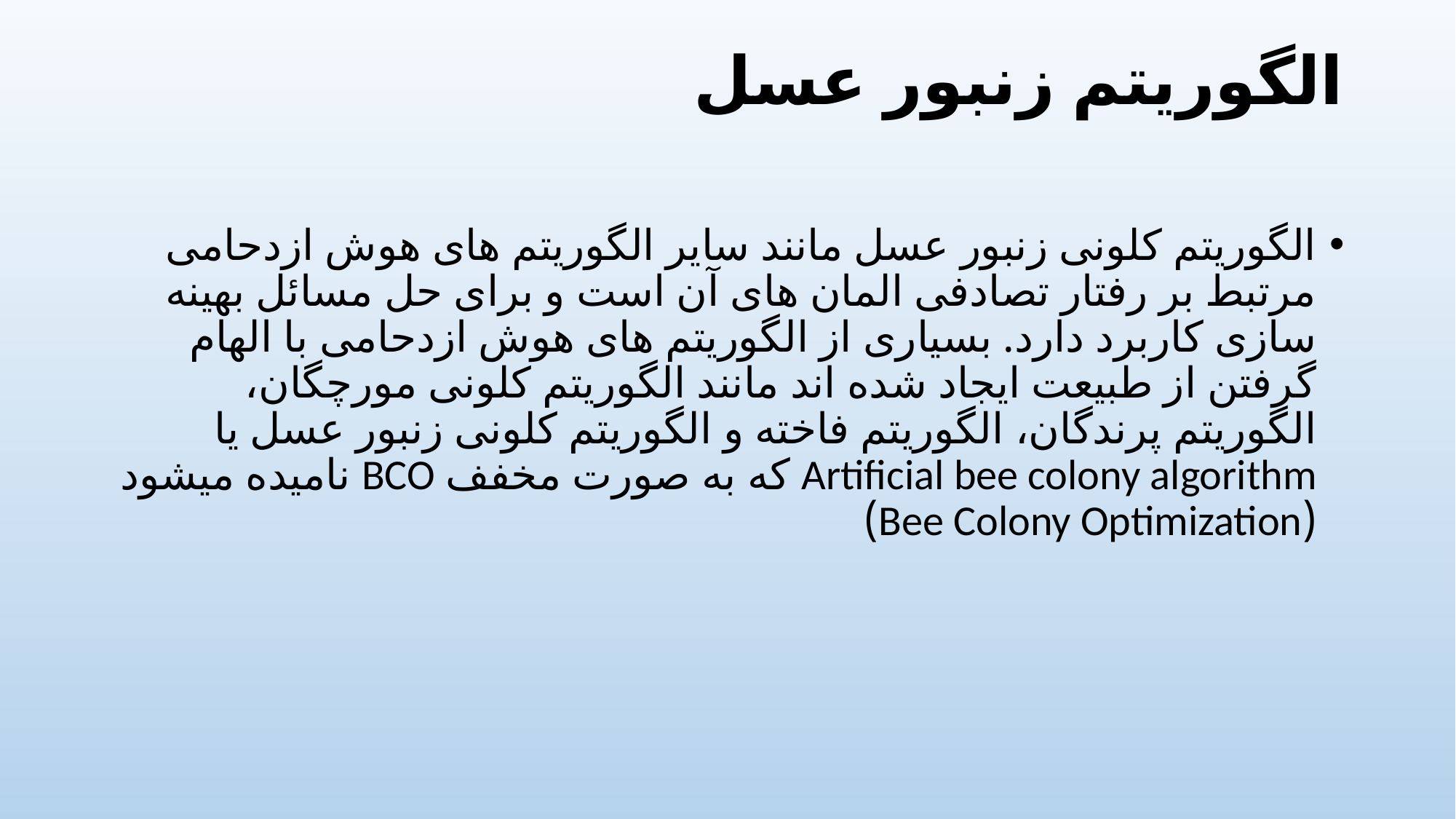

# الگوریتم زنبور عسل
الگوریتم کلونی زنبور عسل مانند سایر الگوریتم های هوش ازدحامی مرتبط بر رفتار تصادفی المان های آن است و برای حل مسائل بهینه سازی کاربرد دارد. بسیاری از الگوریتم های هوش ازدحامی با الهام گرفتن از طبیعت ایجاد شده اند مانند الگوریتم کلونی مورچگان، الگوریتم پرندگان، الگوریتم فاخته و الگوریتم کلونی زنبور عسل یا Artificial bee colony algorithm که به صورت مخفف BCO نامیده میشود (Bee Colony Optimization)